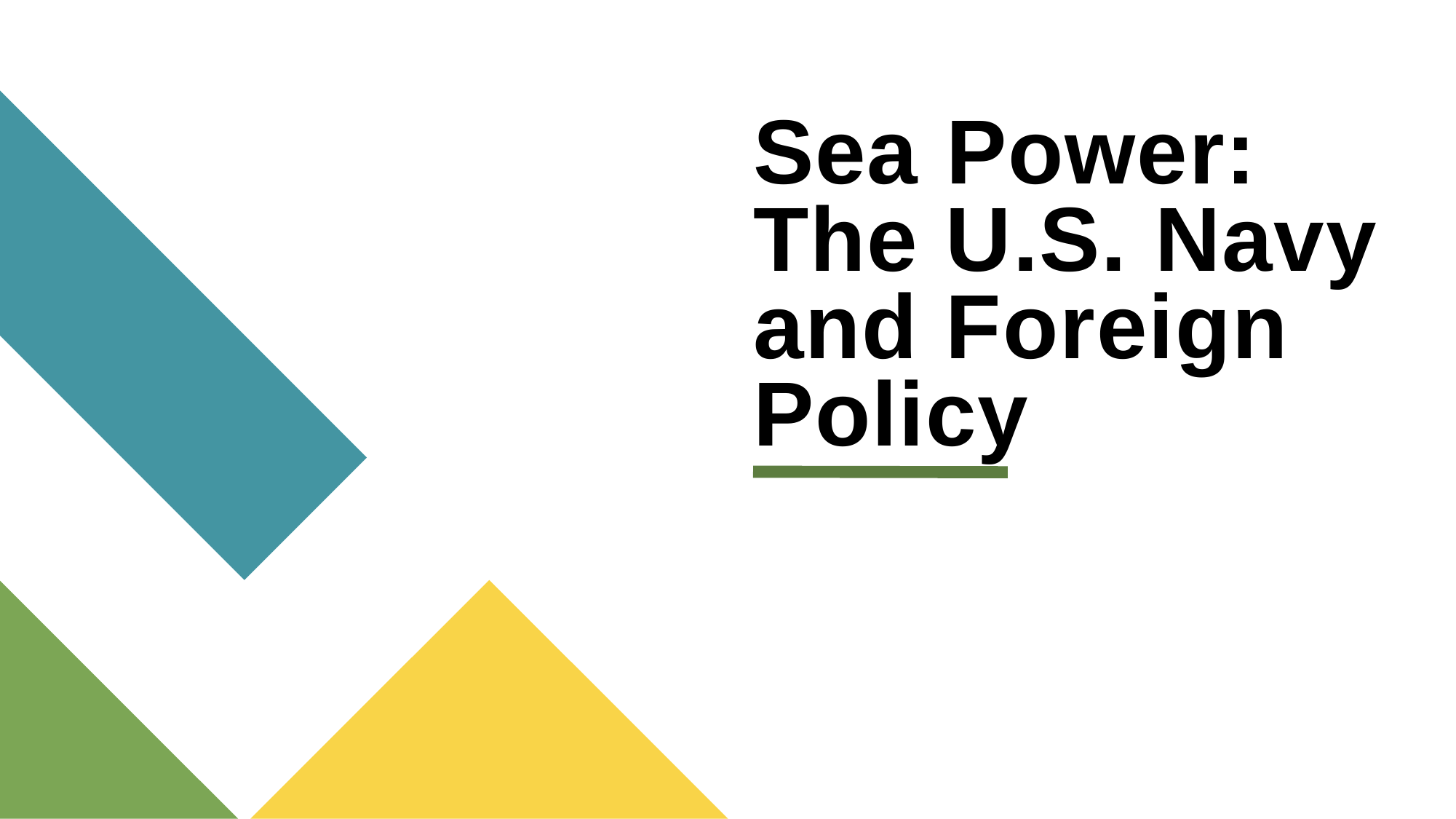

# Sea Power: The U.S. Navy and Foreign Policy